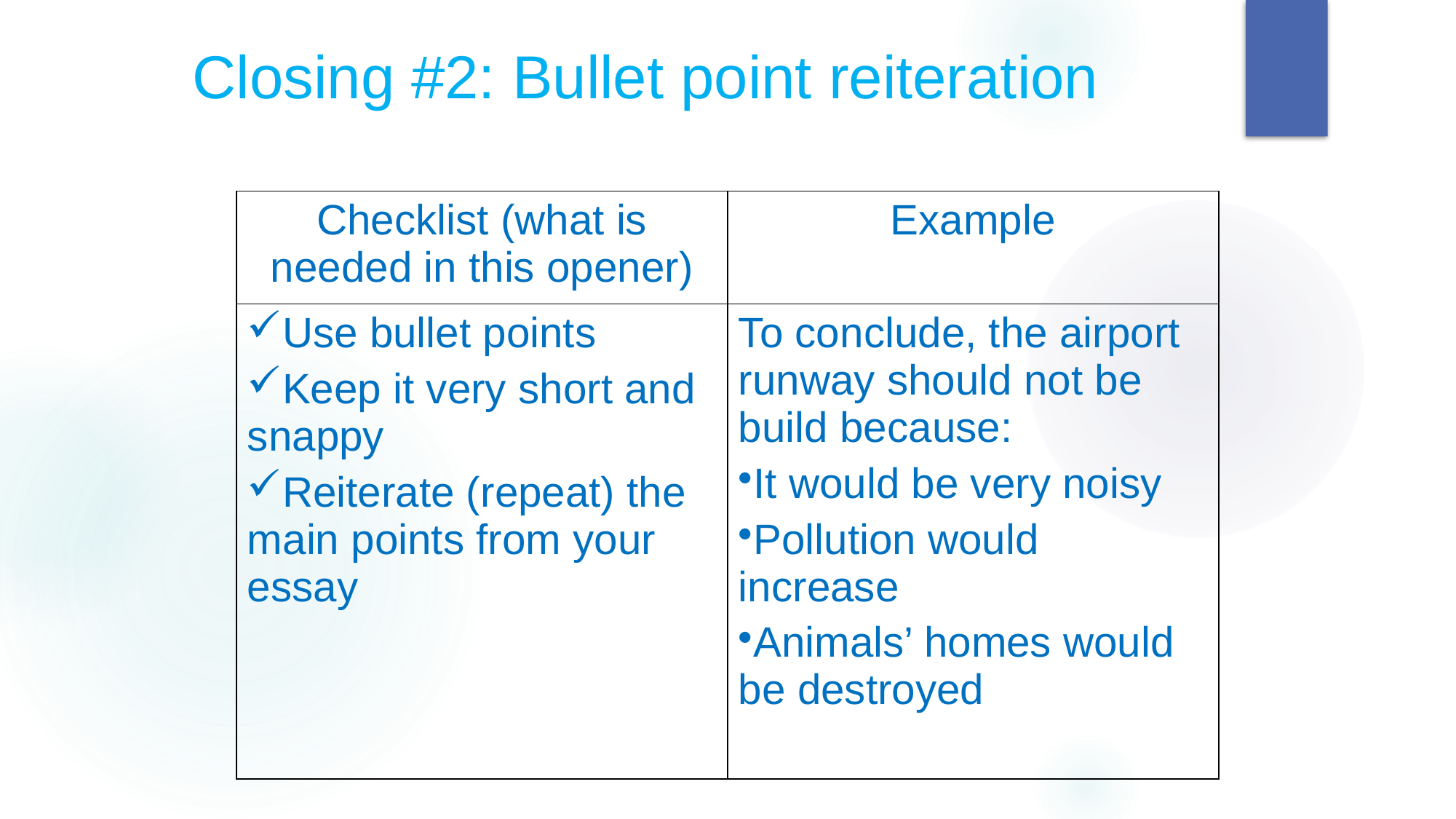

# Closing #2: Bullet point reiteration
| Checklist (what is needed in this opener) | Example |
| --- | --- |
| Use bullet points Keep it very short and snappy Reiterate (repeat) the main points from your essay | To conclude, the airport runway should not be build because: It would be very noisy Pollution would increase Animals’ homes would be destroyed |